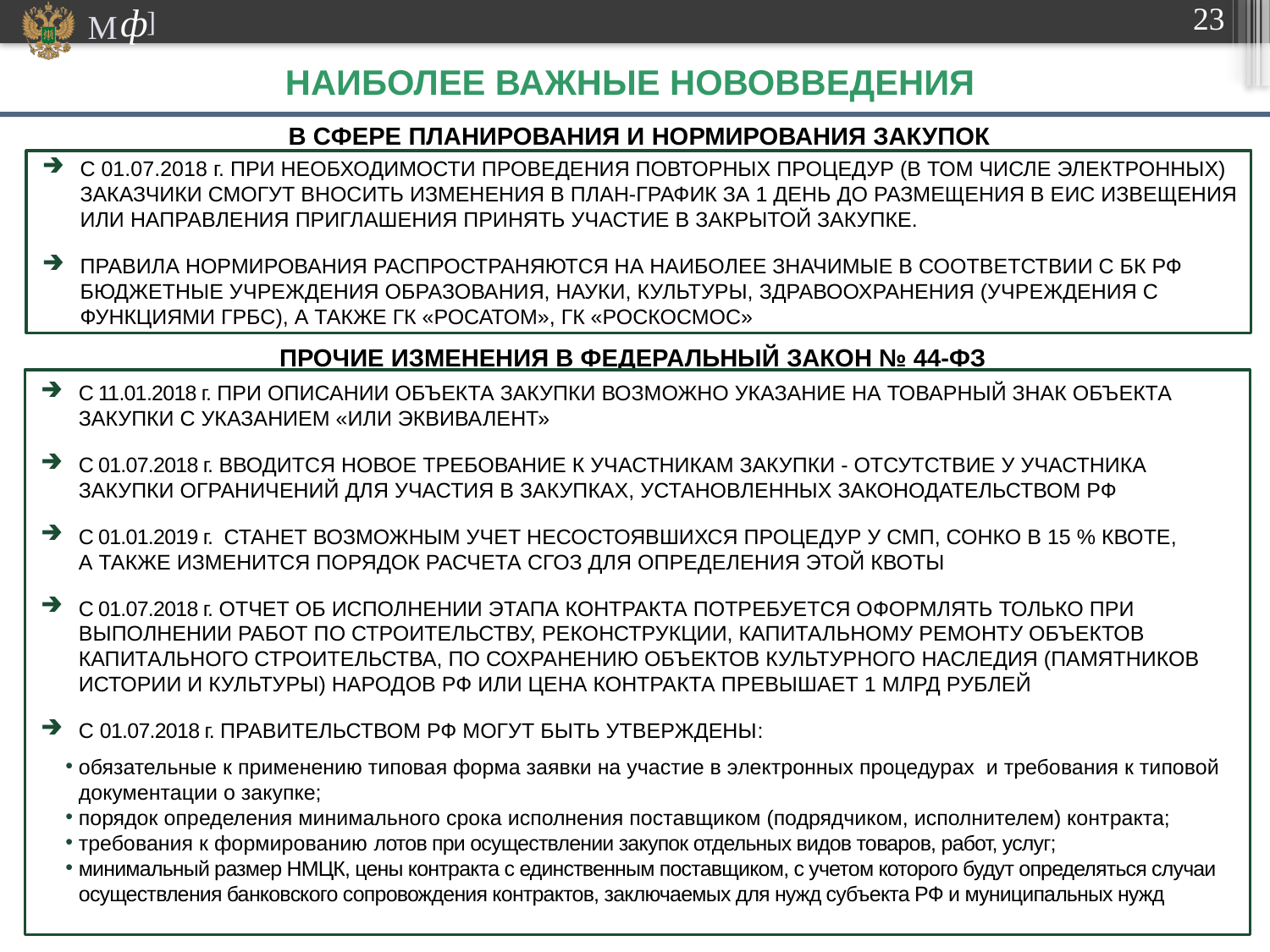

НАИБОЛЕЕ ВАЖНЫЕ НОВОВВЕДЕНИЯ
В СФЕРЕ ПЛАНИРОВАНИЯ И НОРМИРОВАНИЯ ЗАКУПОК

С 01.07.2018 г. ПРИ НЕОБХОДИМОСТИ ПРОВЕДЕНИЯ ПОВТОРНЫХ ПРОЦЕДУР (В ТОМ ЧИСЛЕ ЭЛЕКТРОННЫХ) ЗАКАЗЧИКИ СМОГУТ ВНОСИТЬ ИЗМЕНЕНИЯ В ПЛАН-ГРАФИК ЗА 1 ДЕНЬ ДО РАЗМЕЩЕНИЯ В ЕИС ИЗВЕЩЕНИЯ ИЛИ НАПРАВЛЕНИЯ ПРИГЛАШЕНИЯ ПРИНЯТЬ УЧАСТИЕ В ЗАКРЫТОЙ ЗАКУПКЕ.
ПРАВИЛА НОРМИРОВАНИЯ РАСПРОСТРАНЯЮТСЯ НА НАИБОЛЕЕ ЗНАЧИМЫЕ В СООТВЕТСТВИИ С БК РФ БЮДЖЕТНЫЕ УЧРЕЖДЕНИЯ ОБРАЗОВАНИЯ, НАУКИ, КУЛЬТУРЫ, ЗДРАВООХРАНЕНИЯ (УЧРЕЖДЕНИЯ С ФУНКЦИЯМИ ГРБС), А ТАКЖЕ ГК «РОСАТОМ», ГК «РОСКОСМОС»

ПРОЧИЕ ИЗМЕНЕНИЯ В ФЕДЕРАЛЬНЫЙ ЗАКОН № 44-ФЗ

С 11.01.2018 г. ПРИ ОПИСАНИИ ОБЪЕКТА ЗАКУПКИ ВОЗМОЖНО УКАЗАНИЕ НА ТОВАРНЫЙ ЗНАК ОБЪЕКТА ЗАКУПКИ С УКАЗАНИЕМ «ИЛИ ЭКВИВАЛЕНТ»
С 01.07.2018 г. ВВОДИТСЯ НОВОЕ ТРЕБОВАНИЕ К УЧАСТНИКАМ ЗАКУПКИ - ОТСУТСТВИЕ У УЧАСТНИКА ЗАКУПКИ ОГРАНИЧЕНИЙ ДЛЯ УЧАСТИЯ В ЗАКУПКАХ, УСТАНОВЛЕННЫХ ЗАКОНОДАТЕЛЬСТВОМ РФ
С 01.01.2019 г.  СТАНЕТ ВОЗМОЖНЫМ УЧЕТ НЕСОСТОЯВШИХСЯ ПРОЦЕДУР У СМП, СОНКО В 15 % КВОТЕ,
А ТАКЖЕ ИЗМЕНИТСЯ ПОРЯДОК РАСЧЕТА СГОЗ ДЛЯ ОПРЕДЕЛЕНИЯ ЭТОЙ КВОТЫ
С 01.07.2018 г. ОТЧЕТ ОБ ИСПОЛНЕНИИ ЭТАПА КОНТРАКТА ПОТРЕБУЕТСЯ ОФОРМЛЯТЬ ТОЛЬКО ПРИ ВЫПОЛНЕНИИ РАБОТ ПО СТРОИТЕЛЬСТВУ, РЕКОНСТРУКЦИИ, КАПИТАЛЬНОМУ РЕМОНТУ ОБЪЕКТОВ КАПИТАЛЬНОГО СТРОИТЕЛЬСТВА, ПО СОХРАНЕНИЮ ОБЪЕКТОВ КУЛЬТУРНОГО НАСЛЕДИЯ (ПАМЯТНИКОВ ИСТОРИИ И КУЛЬТУРЫ) НАРОДОВ РФ ИЛИ ЦЕНА КОНТРАКТА ПРЕВЫШАЕТ 1 МЛРД РУБЛЕЙ
С 01.07.2018 г. ПРАВИТЕЛЬСТВОМ РФ МОГУТ БЫТЬ УТВЕРЖДЕНЫ:
обязательные к применению типовая форма заявки на участие в электронных процедурах  и требования к типовой документации о закупке;
порядок определения минимального срока исполнения поставщиком (подрядчиком, исполнителем) контракта;
требования к формированию лотов при осуществлении закупок отдельных видов товаров, работ, услуг;
минимальный размер НМЦК, цены контракта с единственным поставщиком, с учетом которого будут определяться случаи осуществления банковского сопровождения контрактов, заключаемых для нужд субъекта РФ и муниципальных нужд